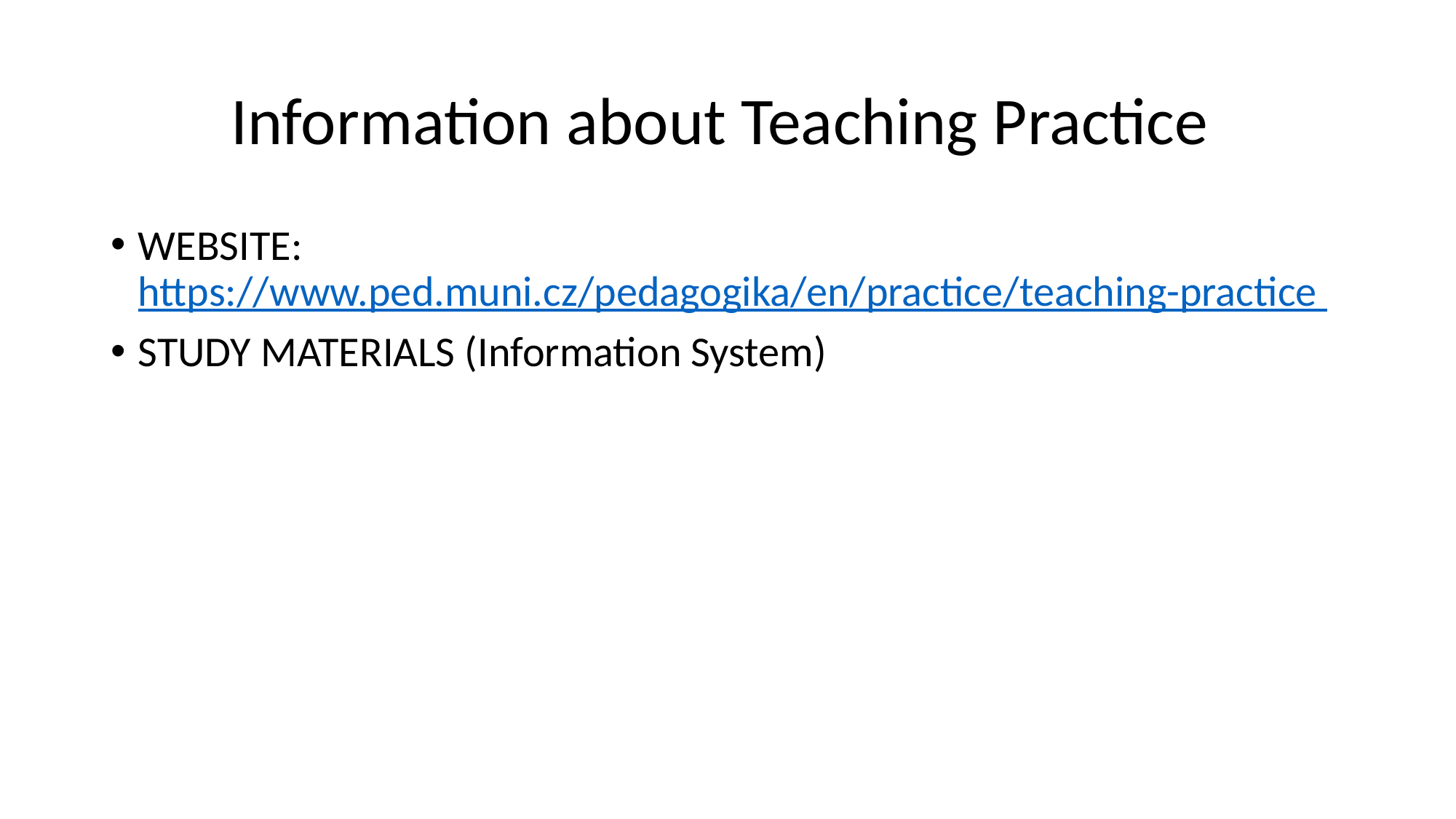

# Information about Teaching Practice
WEBSITE: https://www.ped.muni.cz/pedagogika/en/practice/teaching-practice
STUDY MATERIALS (Information System)